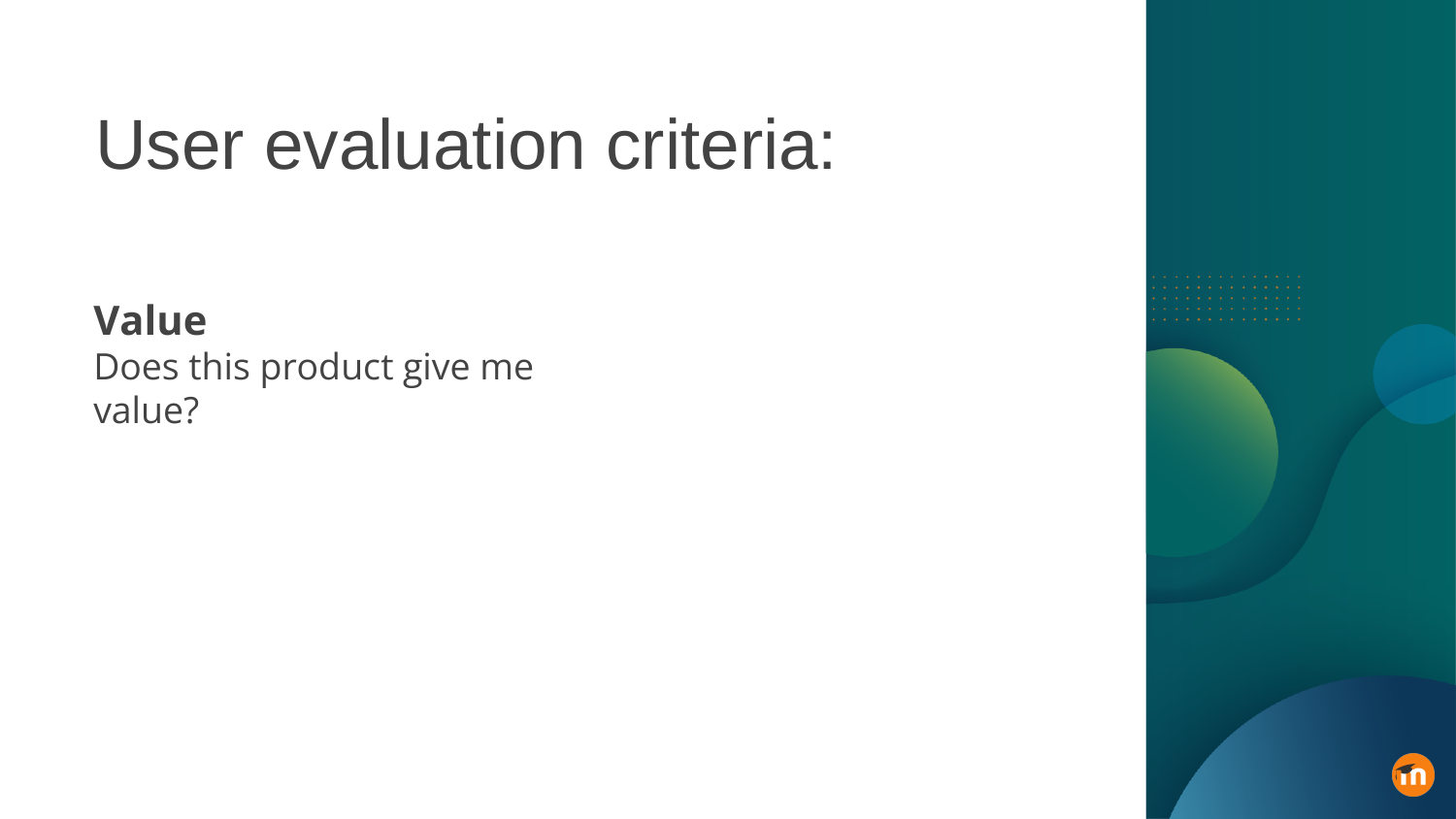

User evaluation criteria:
Value
Does this product give me value?